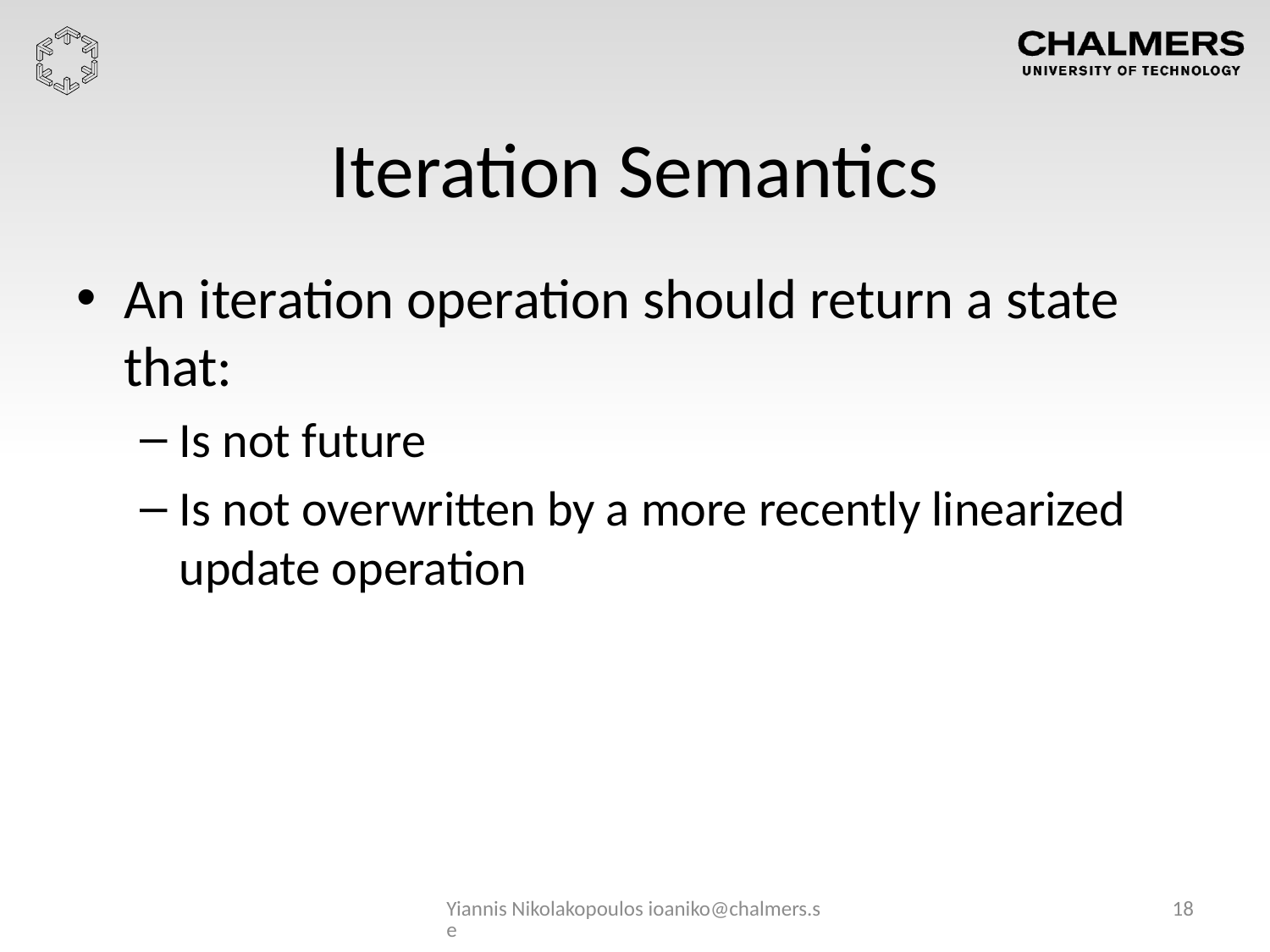

# Iteration Semantics
An iteration operation should return a state that:
Is not future
Is not overwritten by a more recently linearized update operation
Yiannis Nikolakopoulos ioaniko@chalmers.se
18